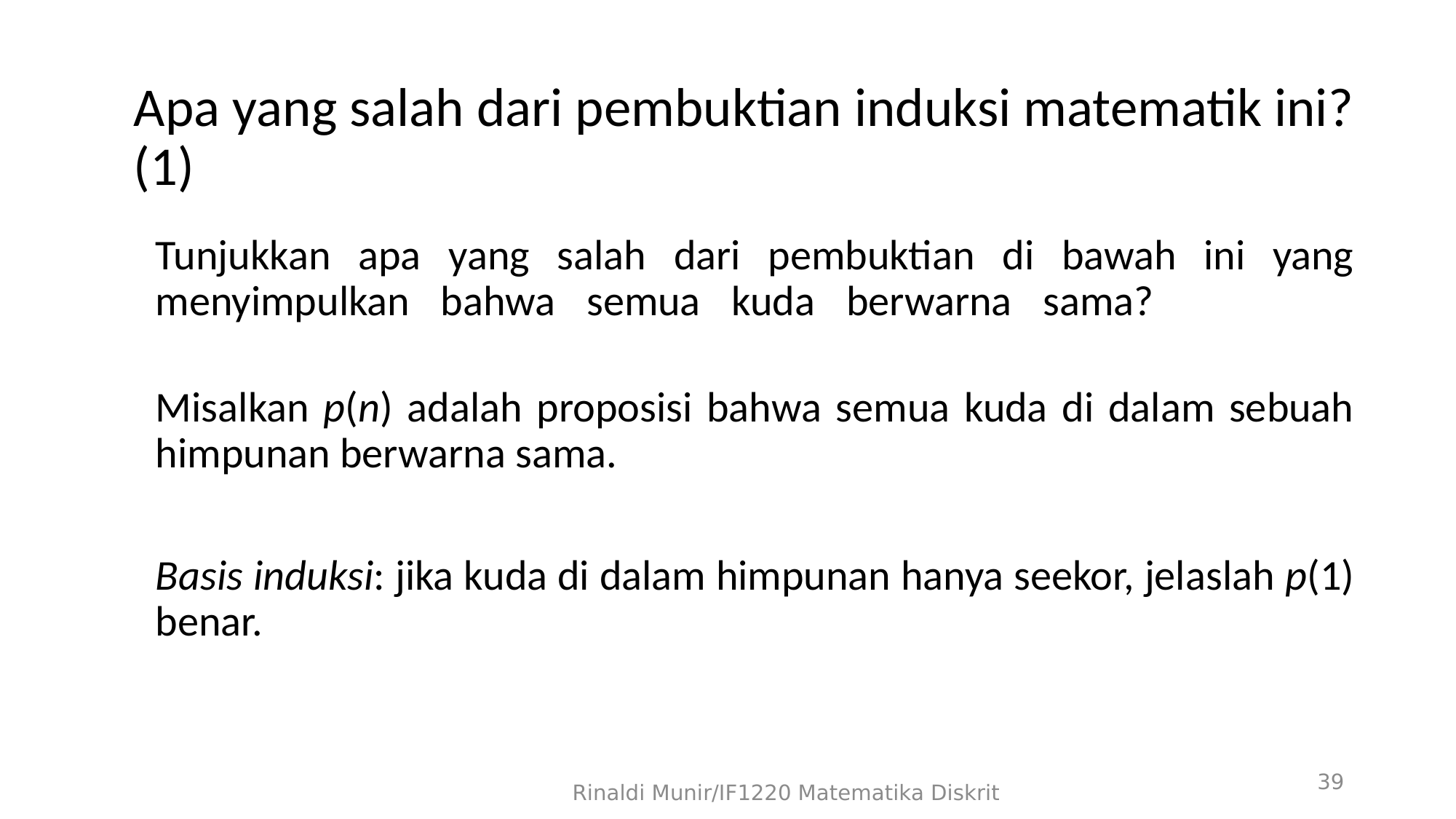

# Apa yang salah dari pembuktian induksi matematik ini? (1)
	Tunjukkan apa yang salah dari pembuktian di bawah ini yang menyimpulkan bahwa semua kuda berwarna sama?
 	Misalkan p(n) adalah proposisi bahwa semua kuda di dalam sebuah himpunan berwarna sama.

	Basis induksi: jika kuda di dalam himpunan hanya seekor, jelaslah p(1) benar.
39
Rinaldi Munir/IF1220 Matematika Diskrit